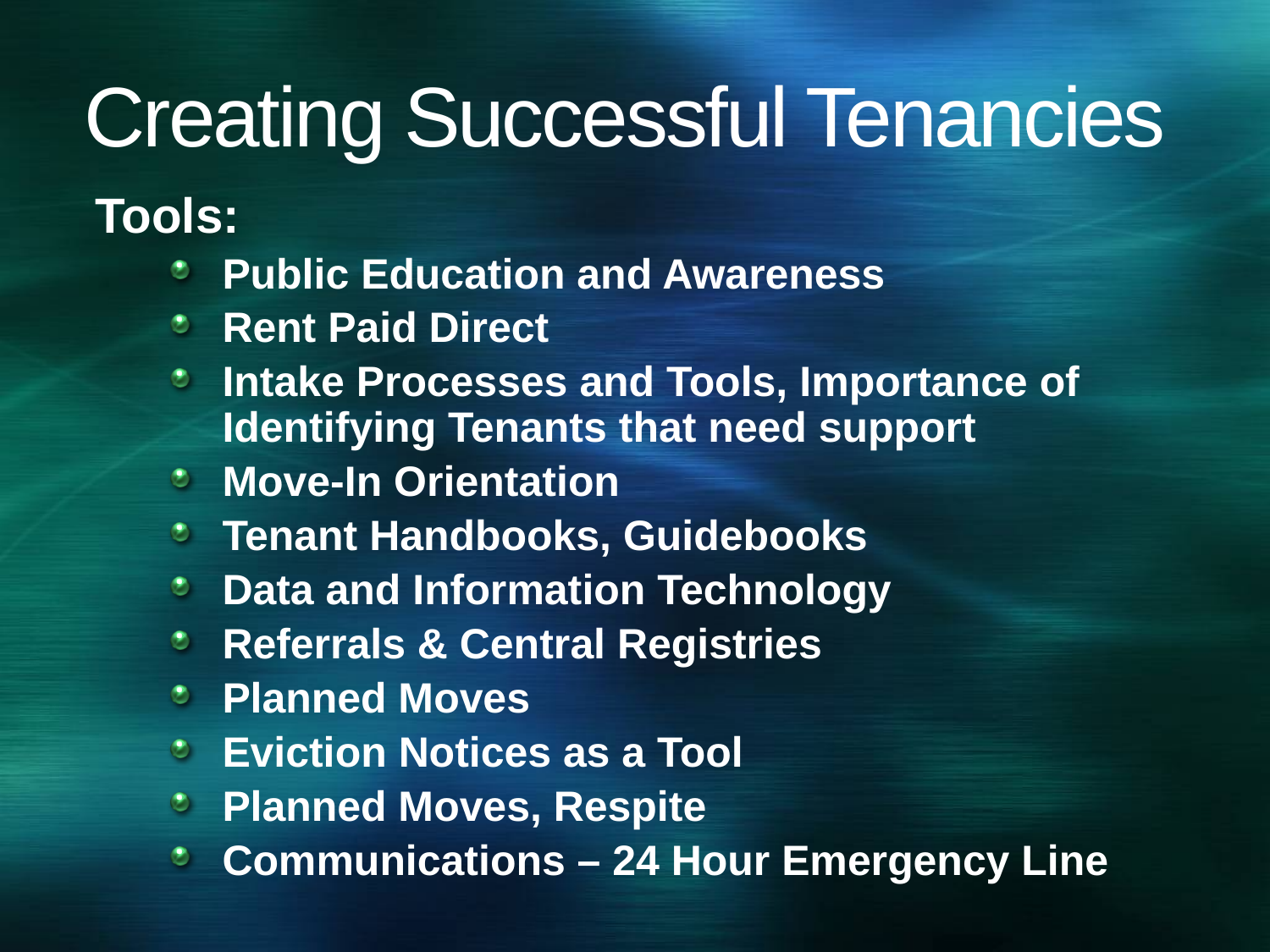

# Creating Successful Tenancies
Tools:
Public Education and Awareness
Rent Paid Direct
Intake Processes and Tools, Importance of Identifying Tenants that need support
Move-In Orientation
Tenant Handbooks, Guidebooks
Data and Information Technology
Referrals & Central Registries
Planned Moves
Eviction Notices as a Tool
Planned Moves, Respite
Communications – 24 Hour Emergency Line